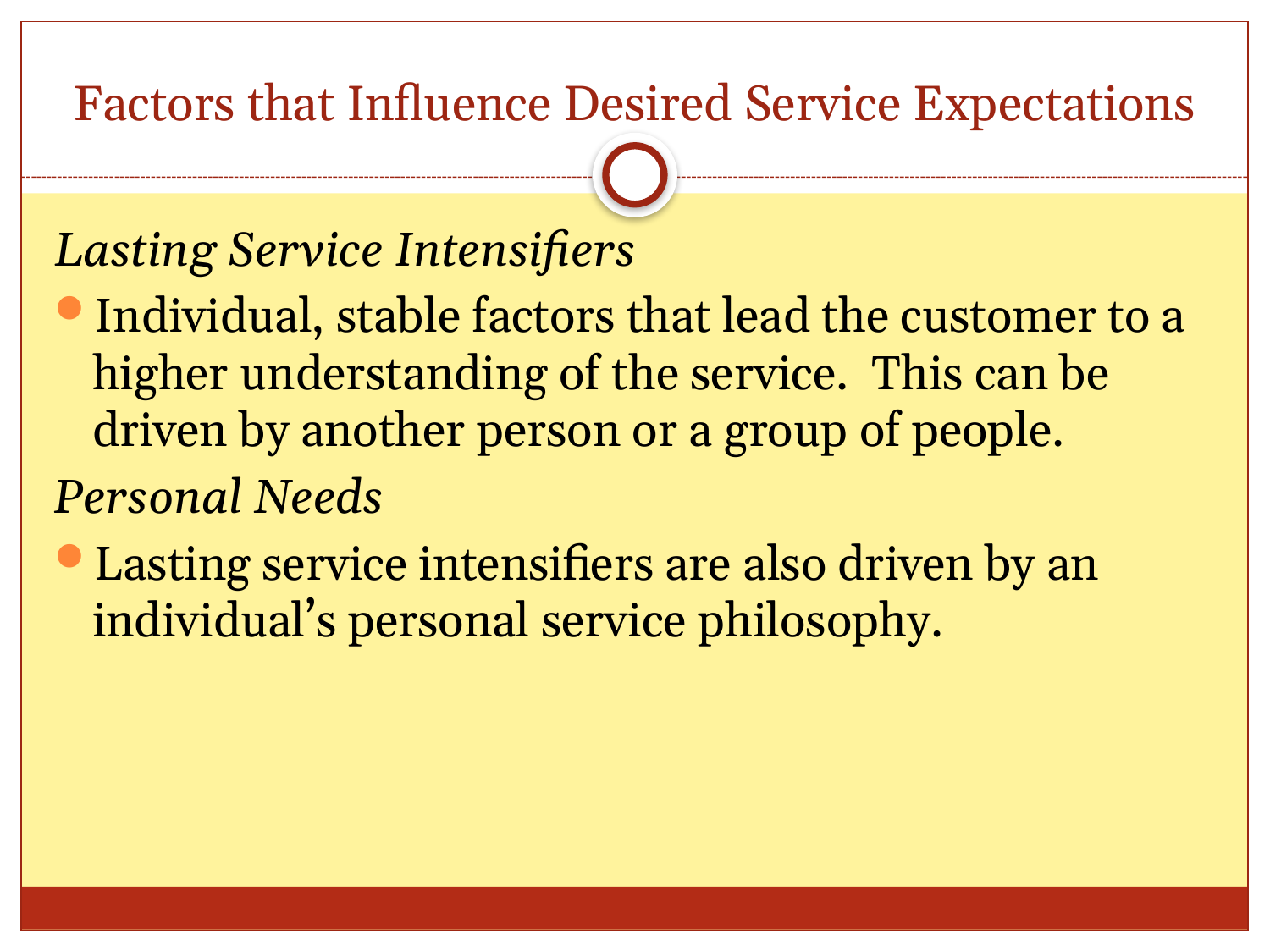

# Factors that Influence Desired Service Expectations
Lasting Service Intensifiers
Individual, stable factors that lead the customer to a higher understanding of the service.  This can be driven by another person or a group of people.
Personal Needs
Lasting service intensifiers are also driven by an individual’s personal service philosophy.